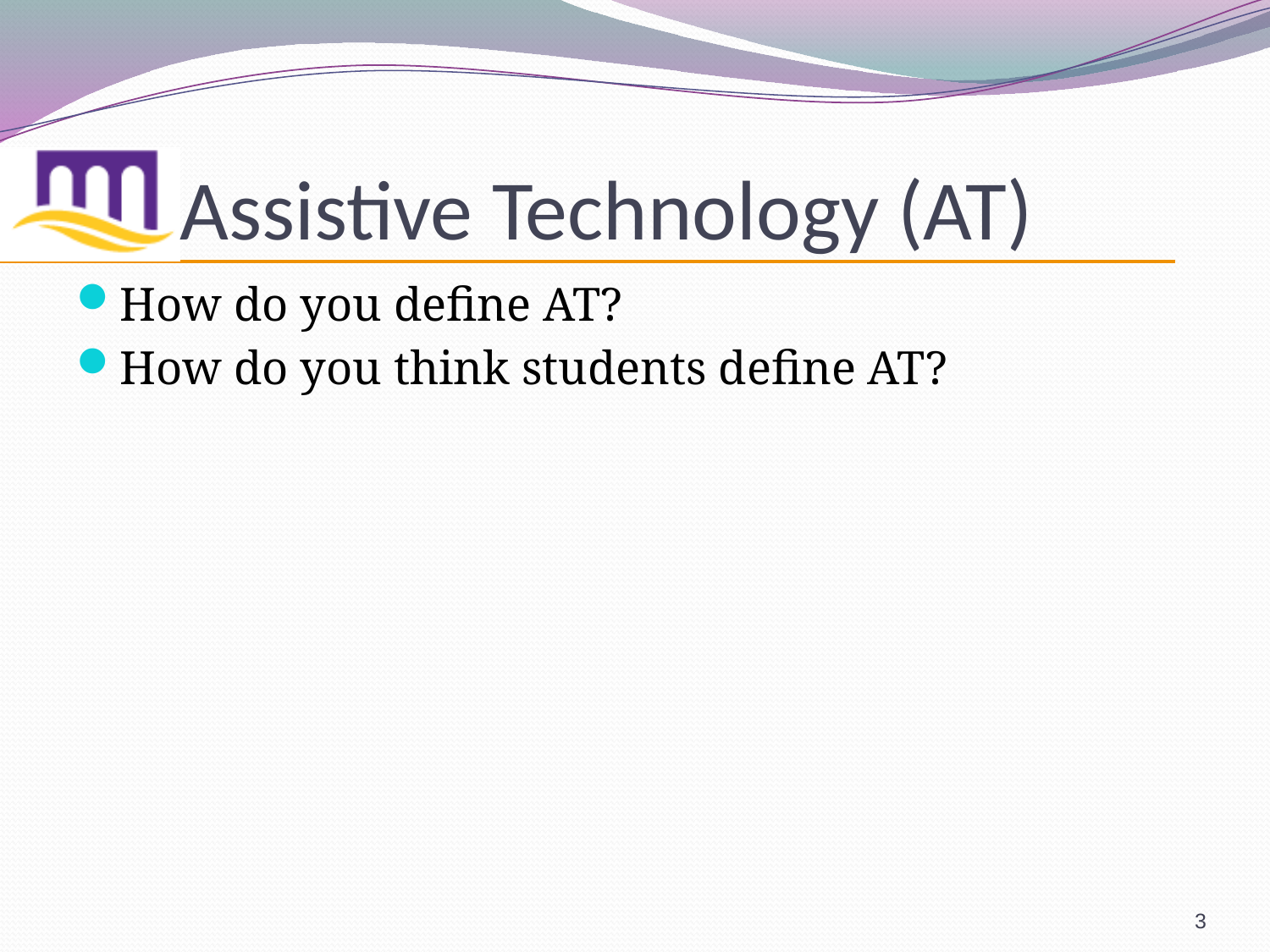

# Assistive Technology (AT)
How do you define AT?
How do you think students define AT?
3